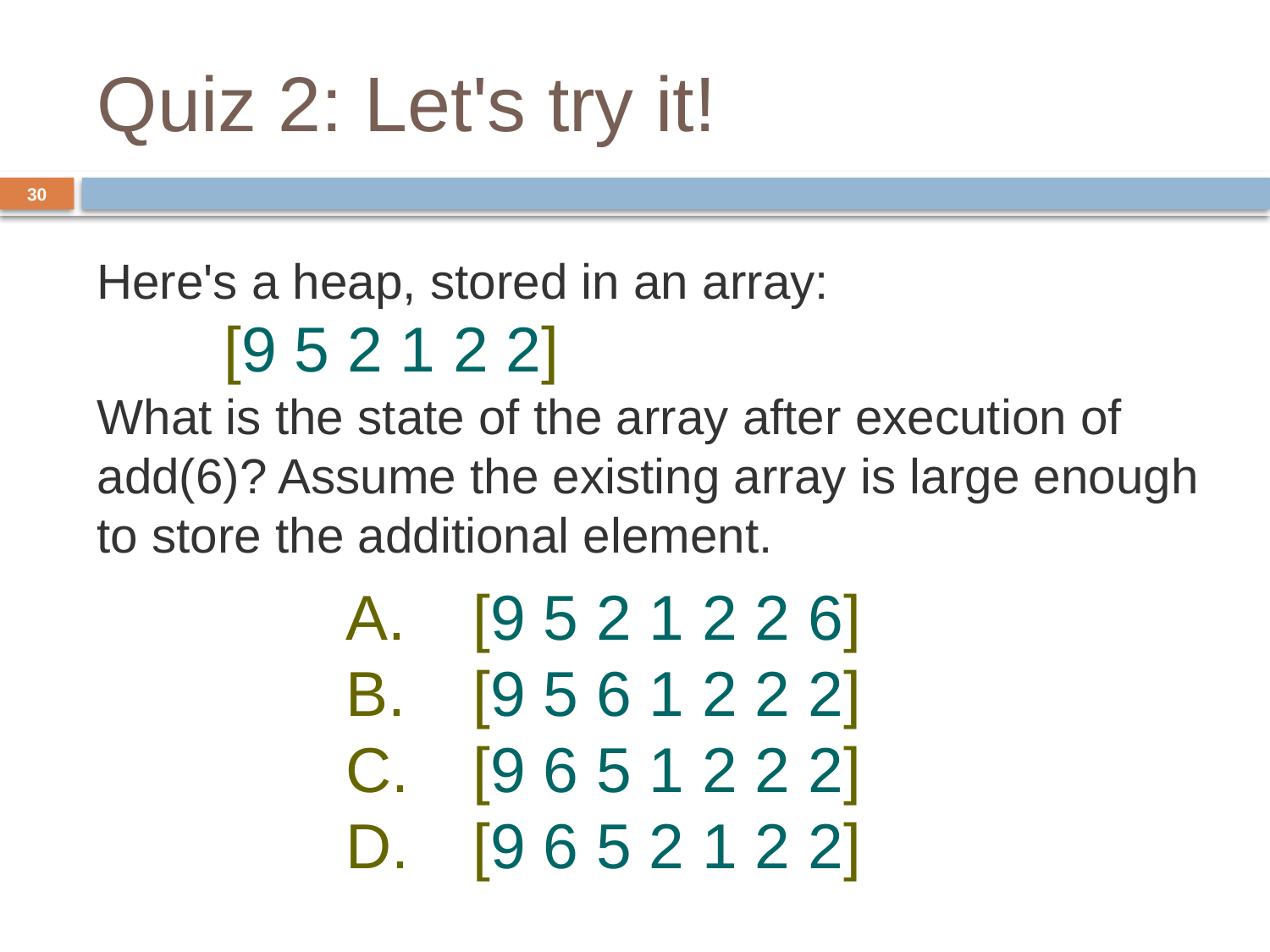

# Quiz 2: Let's try it!
30
Here's a heap, stored in an array:
	[9 5 2 1 2 2]
What is the state of the array after execution of add(6)? Assume the existing array is large enough to store the additional element.
A.	[9 5 2 1 2 2 6]
B.	[9 5 6 1 2 2 2]
C.	[9 6 5 1 2 2 2]
D.  	[9 6 5 2 1 2 2]